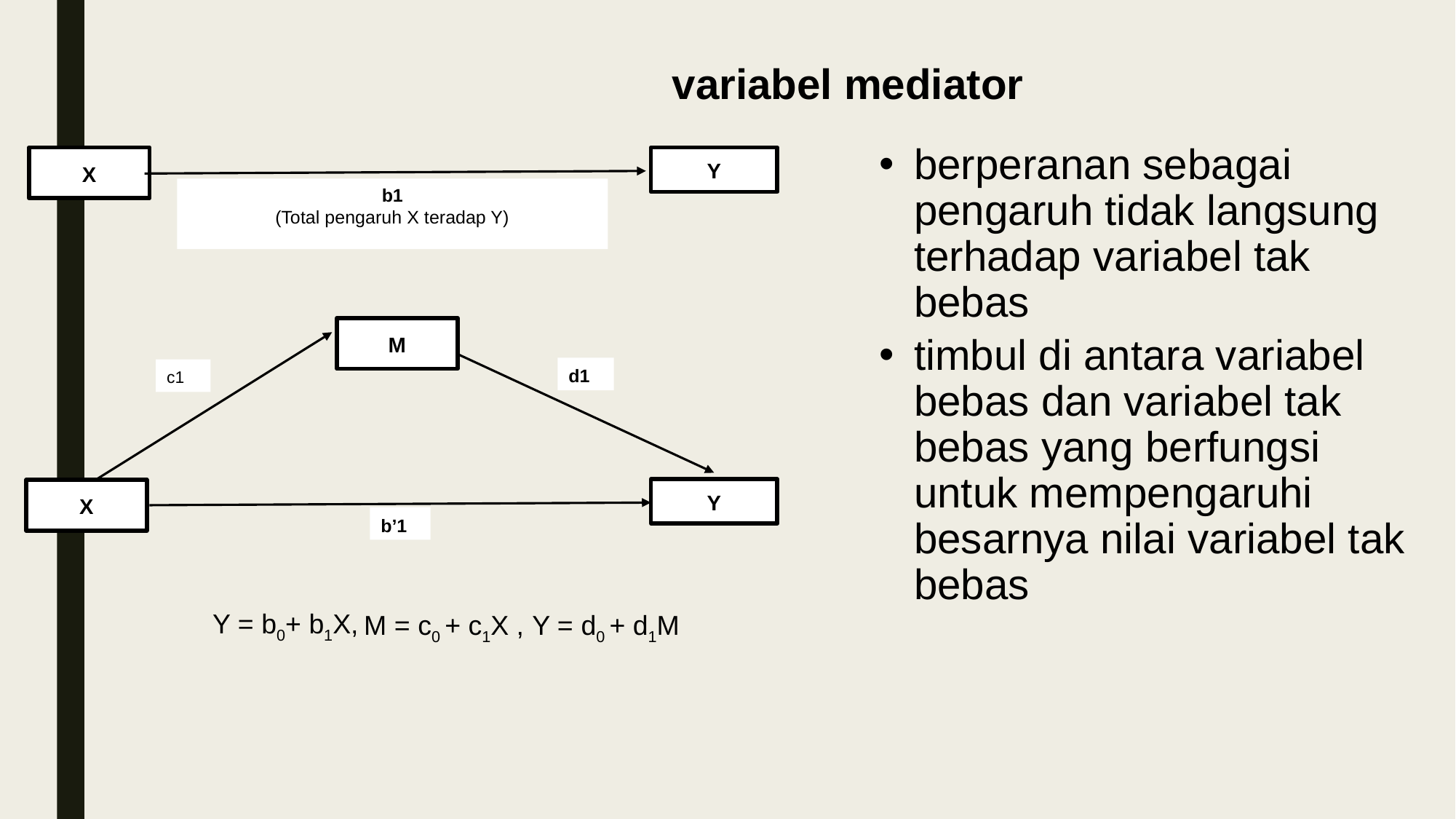

variabel mediator
berperanan sebagai pengaruh tidak langsung terhadap variabel tak bebas
timbul di antara variabel bebas dan variabel tak bebas yang berfungsi untuk mempengaruhi besarnya nilai variabel tak bebas

X
Y
b1
(Total pengaruh X teradap Y)
M
d1
c1
Y
X
b’1
Y = b0+ b1X,
M = c0 + c1X ,
 Y = d0 + d1M